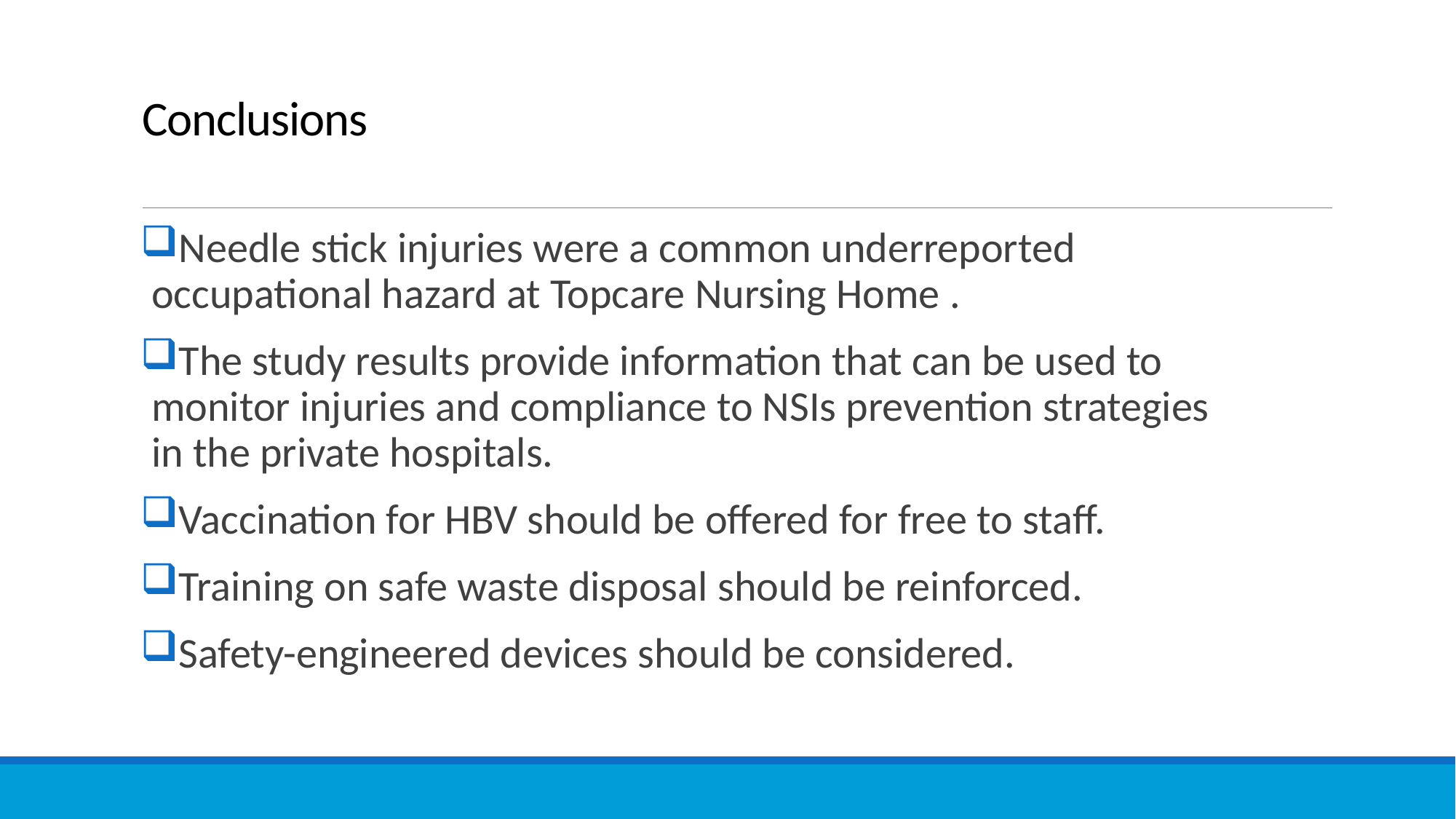

# Conclusions
Needle stick injuries were a common underreported occupational hazard at Topcare Nursing Home .
The study results provide information that can be used to monitor injuries and compliance to NSIs prevention strategies in the private hospitals.
Vaccination for HBV should be offered for free to staff.
Training on safe waste disposal should be reinforced.
Safety-engineered devices should be considered.